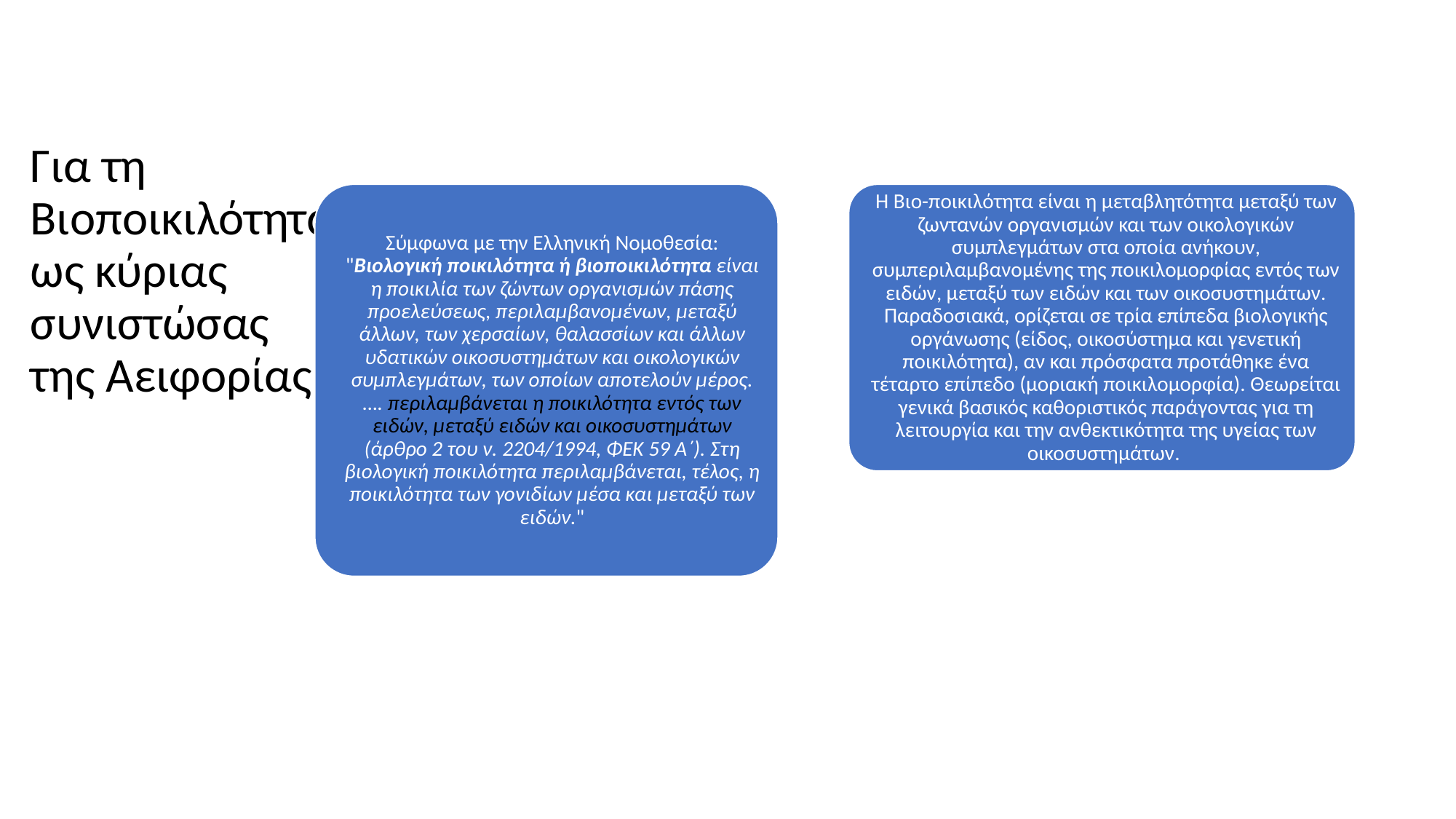

Σύμφωνα με την Ελληνική Νομοθεσία: "Βιολογική ποικιλότητα ή βιοποικιλότητα είναι η ποικιλία των ζώντων οργανισμών πάσης προελεύσεως, περιλαμβανομένων, μεταξύ άλλων, των χερσαίων, θαλασσίων και άλλων υδατικών οικοσυστημάτων και οικολογικών συμπλεγμάτων, των οποίων αποτελούν μέρος. …. περιλαμβάνεται η ποικιλότητα εντός των ειδών, μεταξύ ειδών και οικοσυστημάτων (άρθρο 2 του ν. 2204/1994, ΦΕΚ 59 Α΄). Στη βιολογική ποικιλότητα περιλαμβάνεται, τέλος, η ποικιλότητα των γονιδίων μέσα και μεταξύ των ειδών."
Η Βιο-ποικιλότητα είναι η μεταβλητότητα μεταξύ των ζωντανών οργανισμών και των οικολογικών συμπλεγμάτων στα οποία ανήκουν, συμπεριλαμβανομένης της ποικιλομορφίας εντός των ειδών, μεταξύ των ειδών και των οικοσυστημάτων. Παραδοσιακά, ορίζεται σε τρία επίπεδα βιολογικής οργάνωσης (είδος, οικοσύστημα και γενετική ποικιλότητα), αν και πρόσφατα προτάθηκε ένα τέταρτο επίπεδο (μοριακή ποικιλομορφία). Θεωρείται γενικά βασικός καθοριστικός παράγοντας για τη λειτουργία και την ανθεκτικότητα της υγείας των οικοσυστημάτων.
# ΒΙΟΠΟΙΚΙΛΟΤΗΤΑ
Για τη Βιοποικιλότητα ως κύριας συνιστώσας της Αειφορίας.